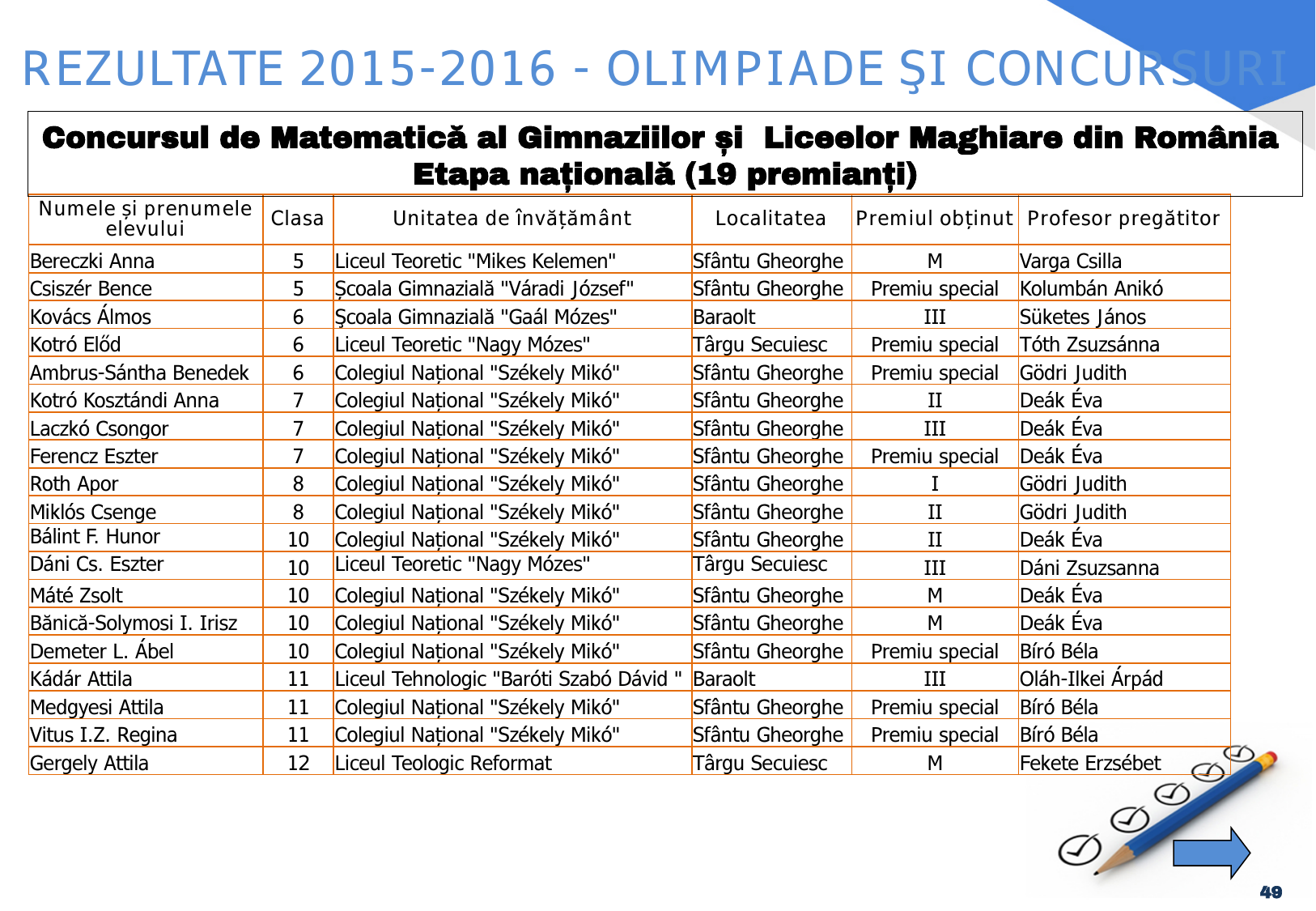

# REZULTATE 2015-2016 - OLIMPIADE ŞI CONCURSURI
Concursul de Matematică al Gimnaziilor și  Liceelor Maghiare din România  Etapa națională (19 premianți)
| Numele și prenumele elevului | Clasa | Unitatea de învățământ | Localitatea | Premiul obținut | Profesor pregătitor |
| --- | --- | --- | --- | --- | --- |
| Bereczki Anna | 5 | Liceul Teoretic "Mikes Kelemen" | Sfântu Gheorghe | M | Varga Csilla |
| Csiszér Bence | 5 | Școala Gimnazială "Váradi József" | Sfântu Gheorghe | Premiu special | Kolumbán Anikó |
| Kovács Álmos | 6 | Şcoala Gimnazială "Gaál Mózes" | Baraolt | III | Süketes János |
| Kotró Előd | 6 | Liceul Teoretic "Nagy Mózes" | Târgu Secuiesc | Premiu special | Tóth Zsuzsánna |
| Ambrus-Sántha Benedek | 6 | Colegiul Național "Székely Mikó" | Sfântu Gheorghe | Premiu special | Gödri Judith |
| Kotró Kosztándi Anna | 7 | Colegiul Național "Székely Mikó" | Sfântu Gheorghe | II | Deák Éva |
| Laczkó Csongor | 7 | Colegiul Național "Székely Mikó" | Sfântu Gheorghe | III | Deák Éva |
| Ferencz Eszter | 7 | Colegiul Național "Székely Mikó" | Sfântu Gheorghe | Premiu special | Deák Éva |
| Roth Apor | 8 | Colegiul Național "Székely Mikó" | Sfântu Gheorghe | I | Gödri Judith |
| Miklós Csenge | 8 | Colegiul Național "Székely Mikó" | Sfântu Gheorghe | II | Gödri Judith |
| Bálint F. Hunor | 10 | Colegiul Național "Székely Mikó" | Sfântu Gheorghe | II | Deák Éva |
| Dáni Cs. Eszter | 10 | Liceul Teoretic "Nagy Mózes" | Târgu Secuiesc | III | Dáni Zsuzsanna |
| Máté Zsolt | 10 | Colegiul Național "Székely Mikó" | Sfântu Gheorghe | M | Deák Éva |
| Bănică-Solymosi I. Irisz | 10 | Colegiul Național "Székely Mikó" | Sfântu Gheorghe | M | Deák Éva |
| Demeter L. Ábel | 10 | Colegiul Național "Székely Mikó" | Sfântu Gheorghe | Premiu special | Bíró Béla |
| Kádár Attila | 11 | Liceul Tehnologic "Baróti Szabó Dávid " | Baraolt | III | Oláh-Ilkei Árpád |
| Medgyesi Attila | 11 | Colegiul Național "Székely Mikó" | Sfântu Gheorghe | Premiu special | Bíró Béla |
| Vitus I.Z. Regina | 11 | Colegiul Național "Székely Mikó" | Sfântu Gheorghe | Premiu special | Bíró Béla |
| Gergely Attila | 12 | Liceul Teologic Reformat | Târgu Secuiesc | M | Fekete Erzsébet |

49